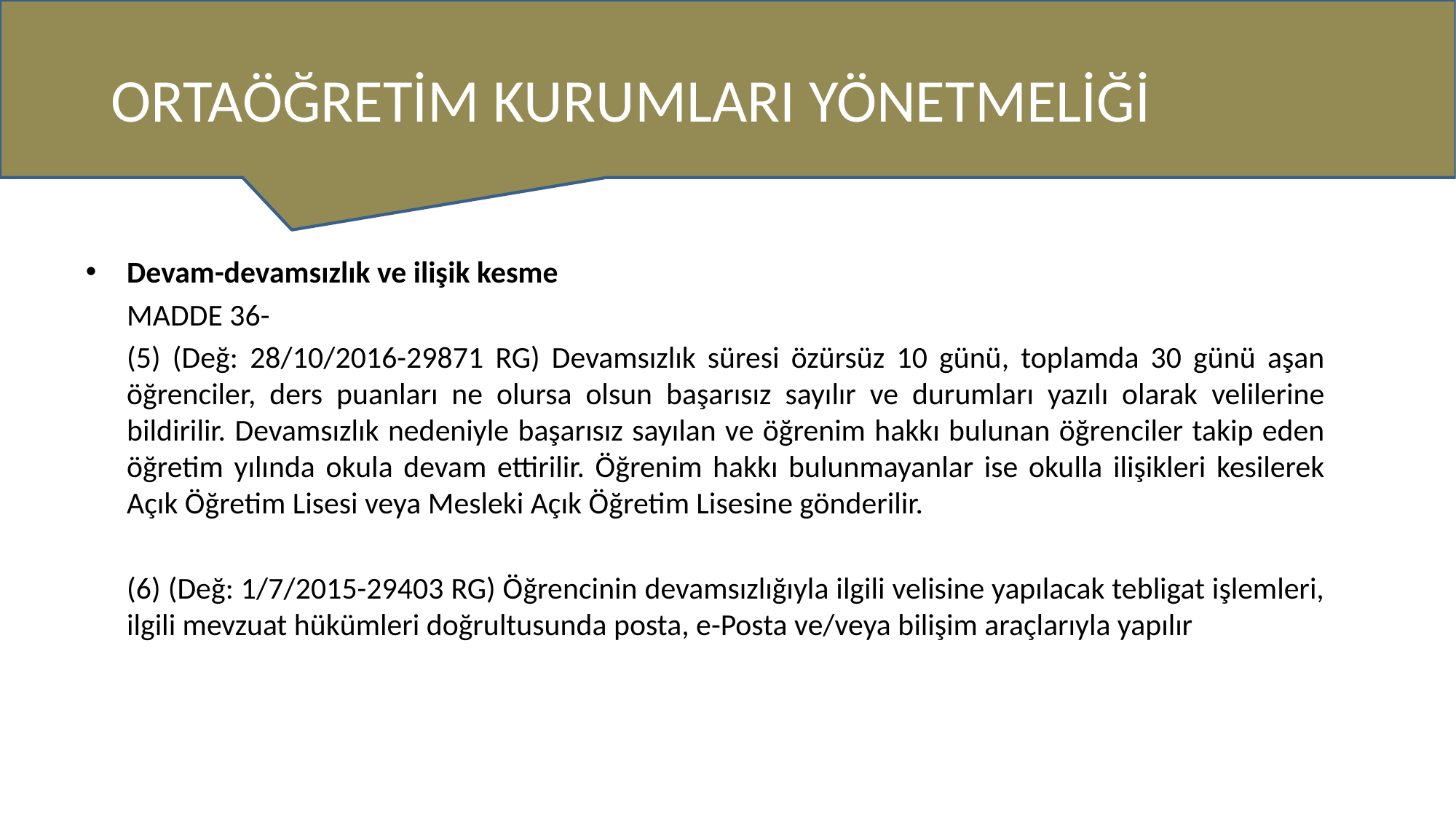

# ORTAÖĞRETİM KURUMLARI YÖNETMELİĞİ
Devam-devamsızlık ve ilişik kesme
	MADDE 36-
	(5) (Değ: 28/10/2016-29871 RG) Devamsızlık süresi özürsüz 10 günü, toplamda 30 günü aşan öğrenciler, ders puanları ne olursa olsun başarısız sayılır ve durumları yazılı olarak velilerine bildirilir. Devamsızlık nedeniyle başarısız sayılan ve öğrenim hakkı bulunan öğrenciler takip eden öğretim yılında okula devam ettirilir. Öğrenim hakkı bulunmayanlar ise okulla ilişikleri kesilerek Açık Öğretim Lisesi veya Mesleki Açık Öğretim Lisesine gönderilir.

	(6) (Değ: 1/7/2015-29403 RG) Öğrencinin devamsızlığıyla ilgili velisine yapılacak tebligat işlemleri, ilgili mevzuat hükümleri doğrultusunda posta, e-Posta ve/veya bilişim araçlarıyla yapılır